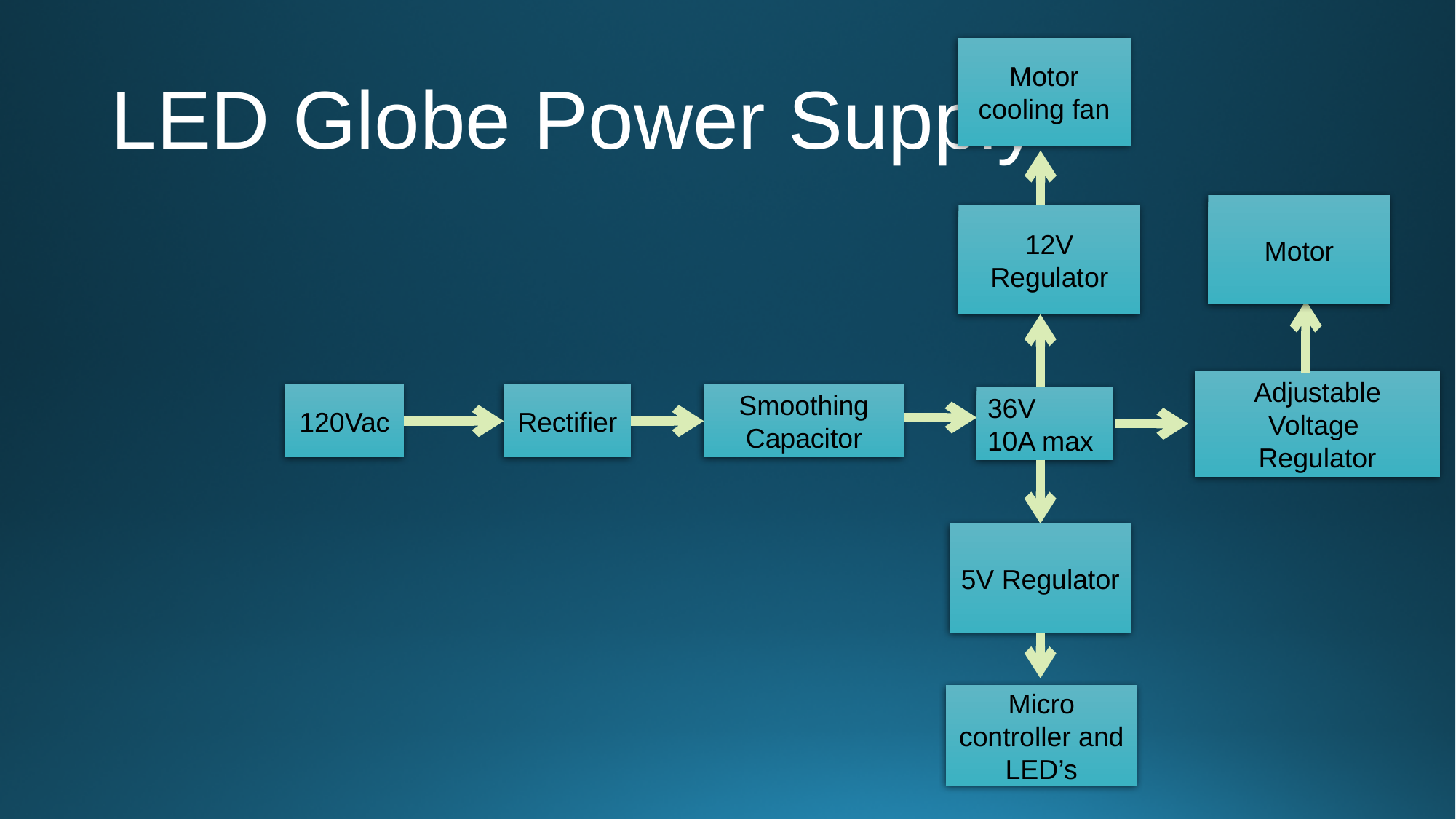

Motor cooling fan
# LED Globe Power Supply
Motor
12V Regulator
Adjustable Voltage  Regulator
120Vac
Rectifier
Smoothing Capacitor
36V
10A max
5V Regulator

Micro controller and LED’s